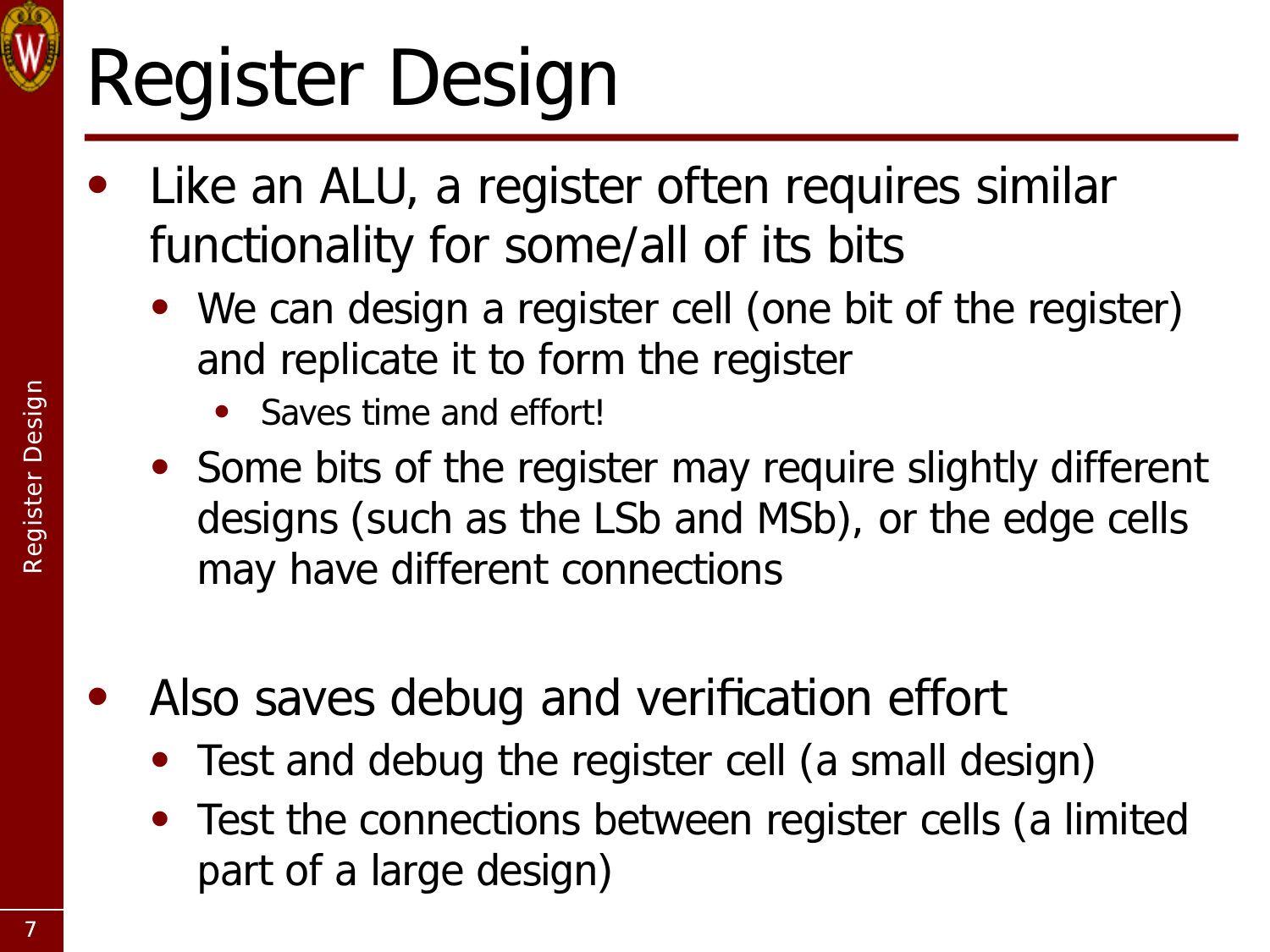

# Register Design
Like an ALU, a register often requires similar functionality for some/all of its bits
We can design a register cell (one bit of the register) and replicate it to form the register
Saves time and effort!
Some bits of the register may require slightly different designs (such as the LSb and MSb), or the edge cells may have different connections

Also saves debug and verification effort
Test and debug the register cell (a small design)
Test the connections between register cells (a limited part of a large design)